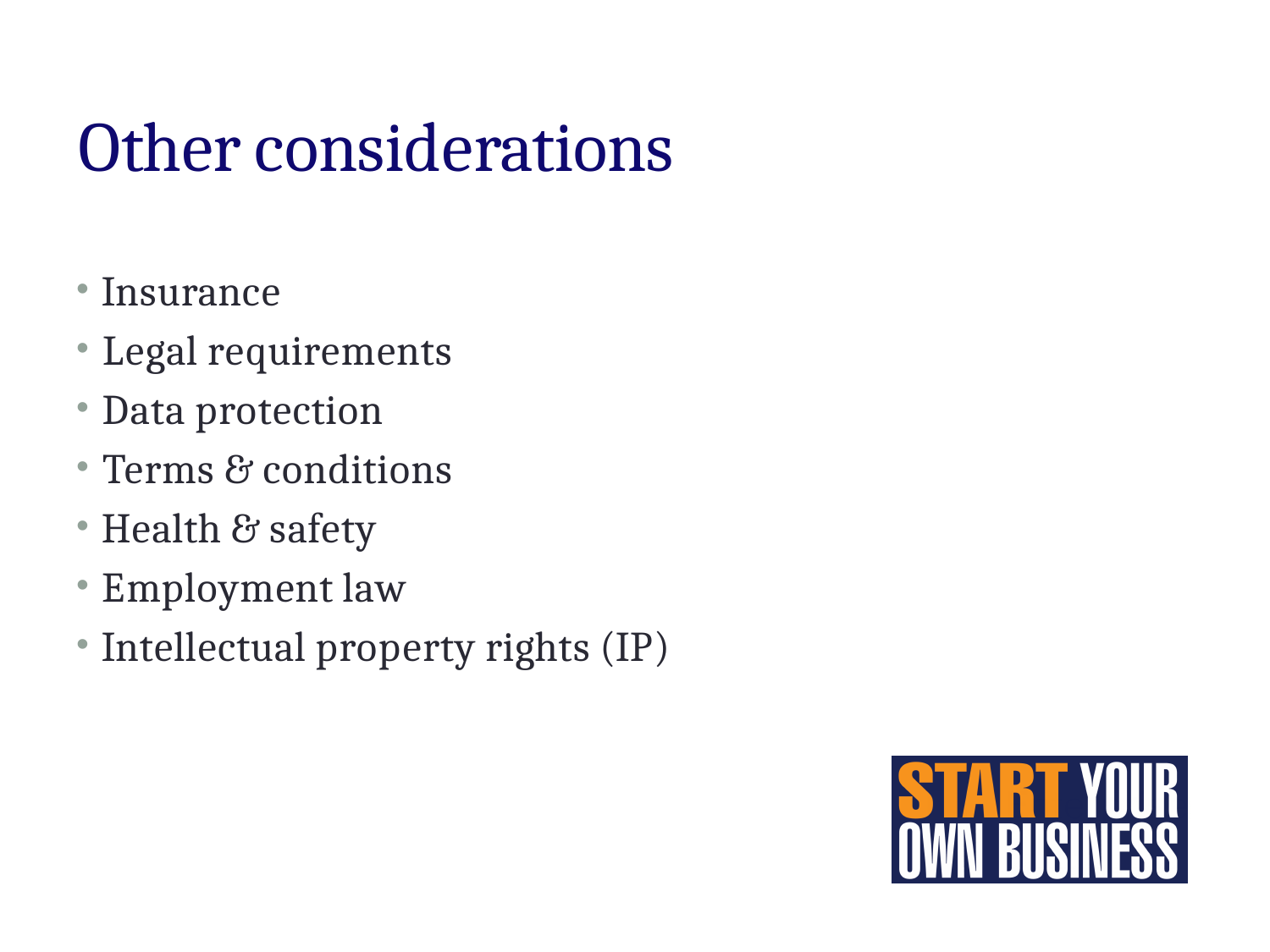

# Other considerations
Insurance
Legal requirements
Data protection
Terms & conditions
Health & safety
Employment law
Intellectual property rights (IP)